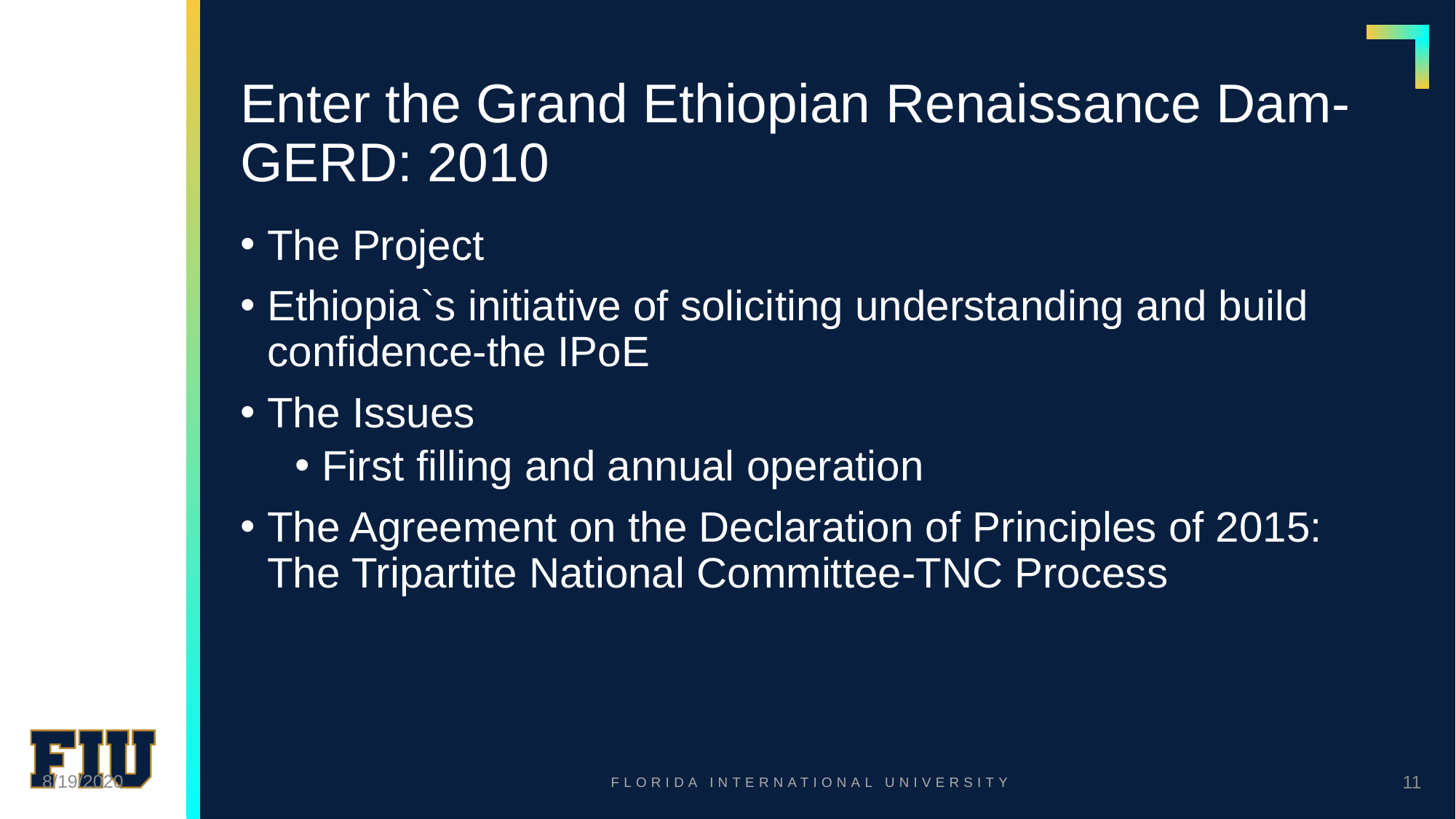

# Enter the Grand Ethiopian Renaissance Dam-GERD: 2010
The Project
Ethiopia`s initiative of soliciting understanding and build confidence-the IPoE
The Issues
First filling and annual operation
The Agreement on the Declaration of Principles of 2015: The Tripartite National Committee-TNC Process
8/19/2020
11